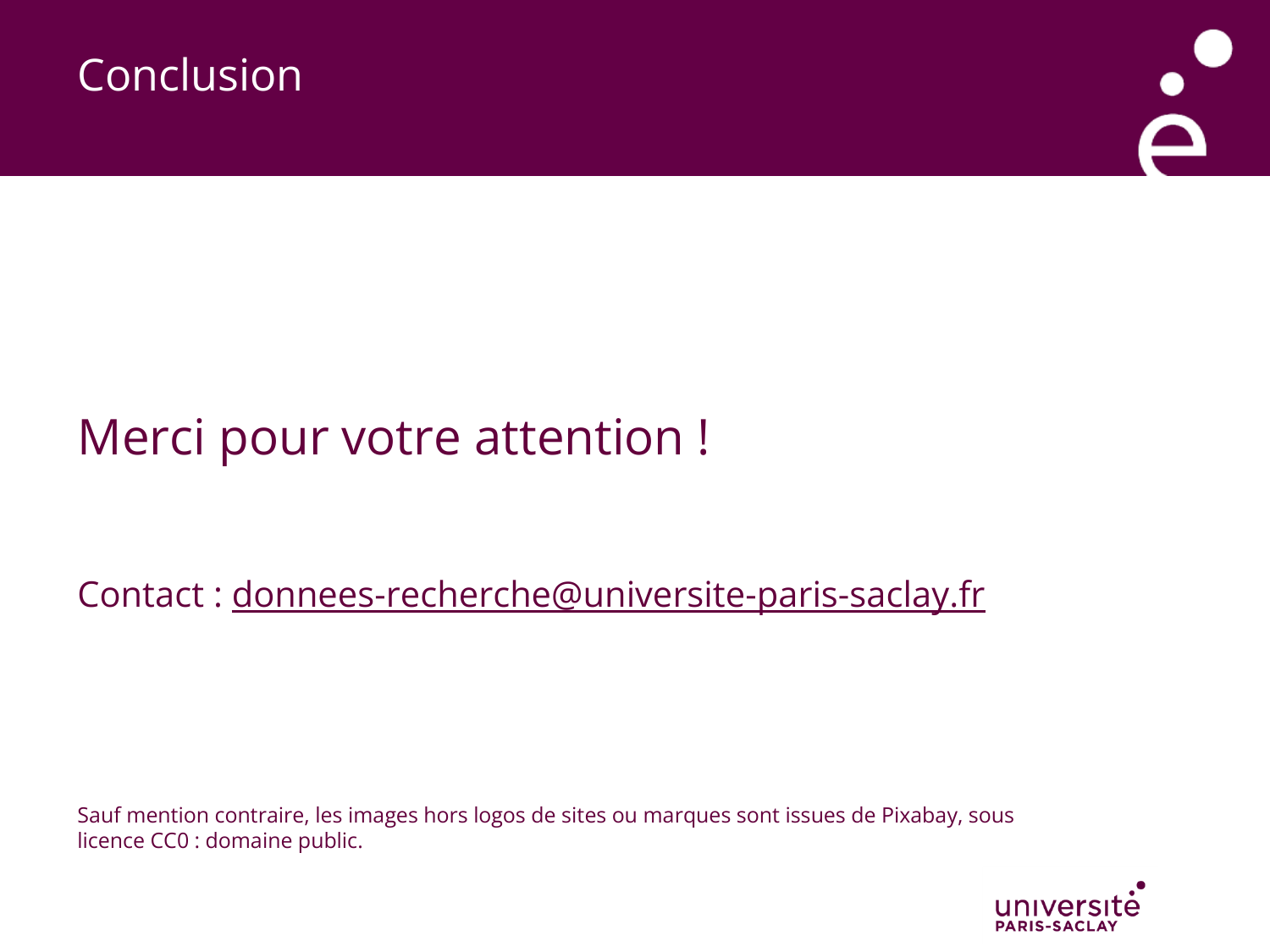

# Conclusion
Merci pour votre attention !
Contact : donnees-recherche@universite-paris-saclay.fr
Sauf mention contraire, les images hors logos de sites ou marques sont issues de Pixabay, sous licence CC0 : domaine public.